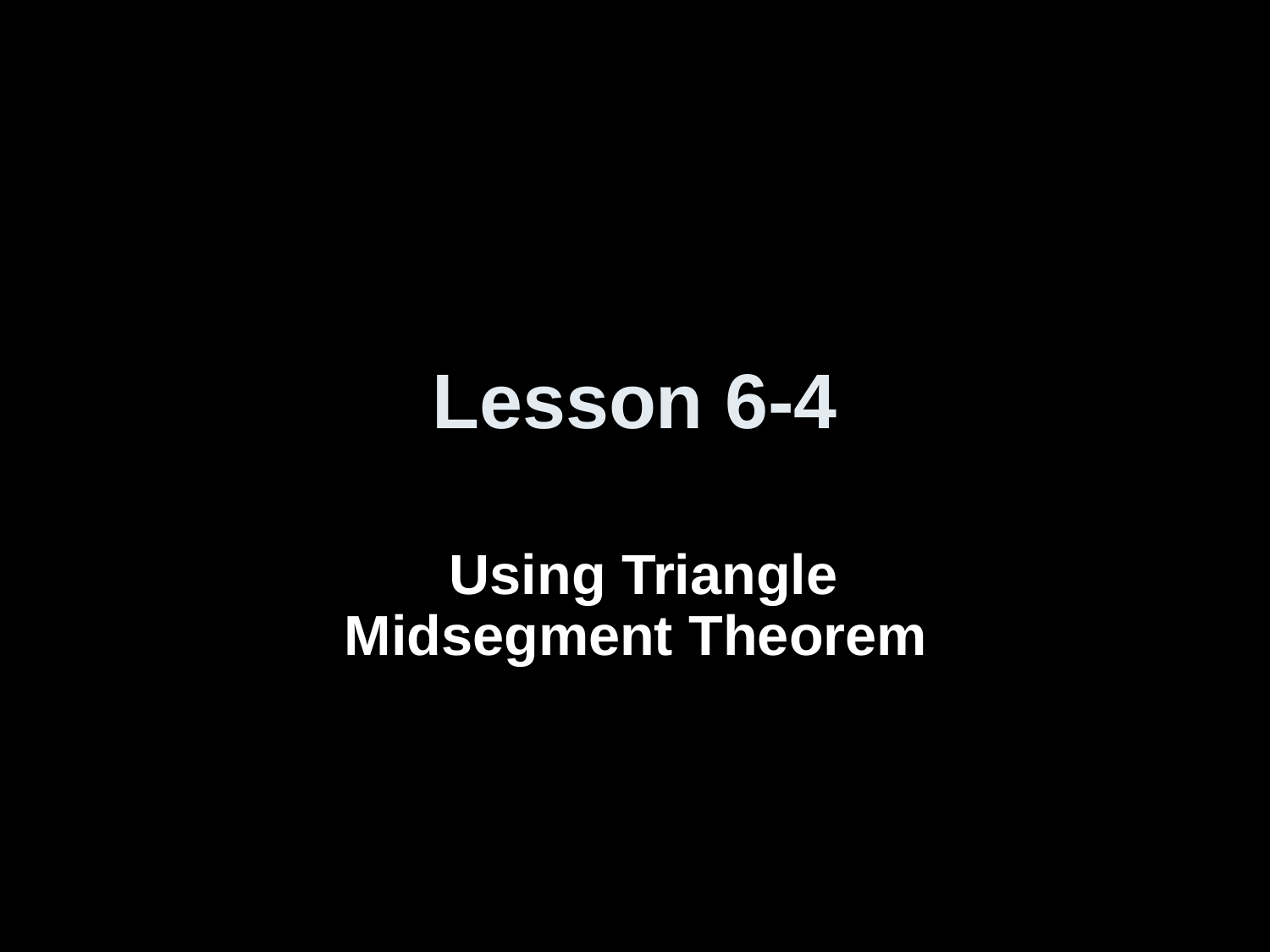

# Lesson 6-4
Using Triangle Midsegment Theorem